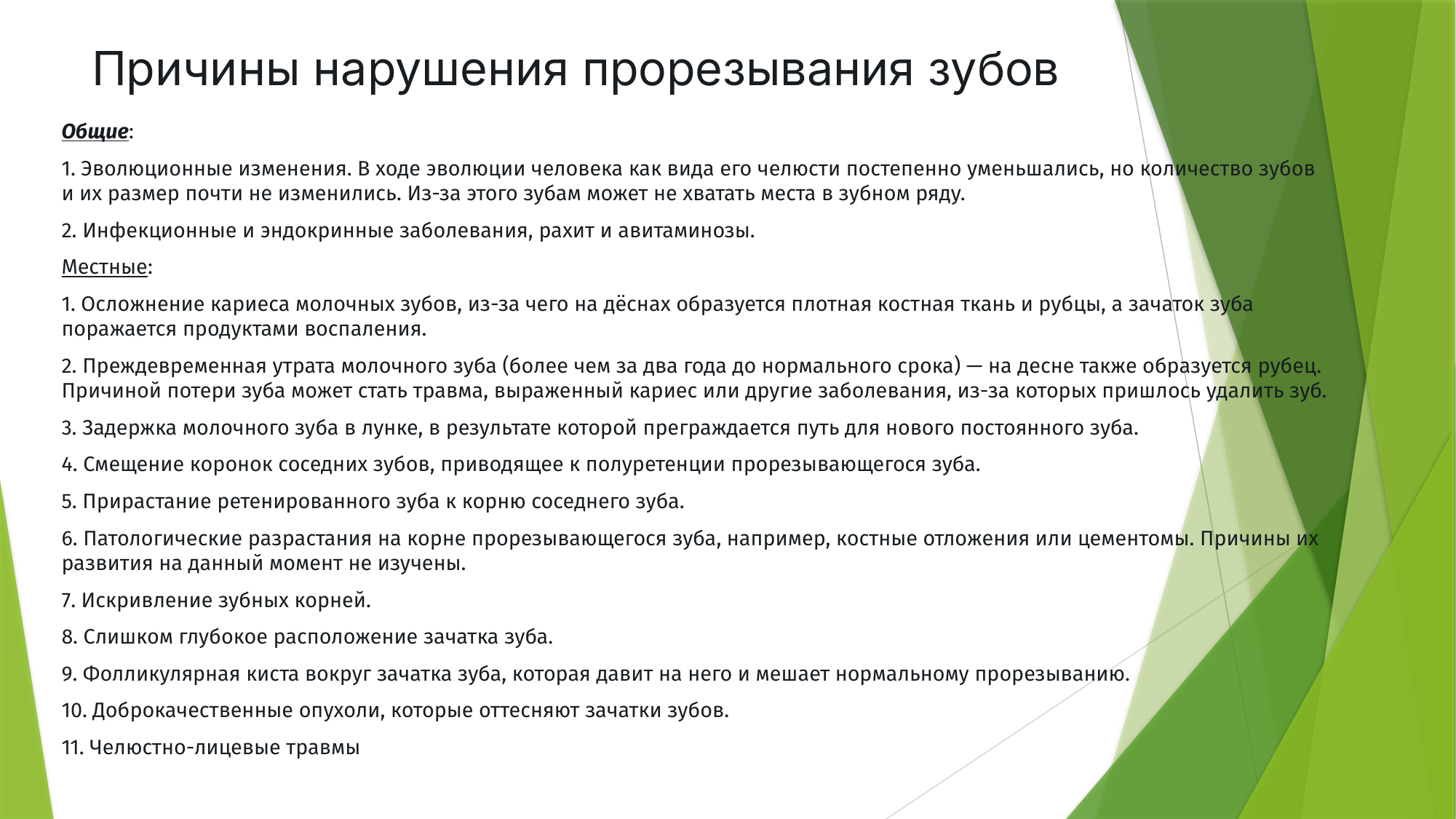

# Причины нарушения прорезывания зубов
Общие:
1. Эволюционные изменения. В ходе эволюции человека как вида его челюсти постепенно уменьшались, но количество зубов и их размер почти не изменились. Из-за этого зубам может не хватать места в зубном ряду.
2. Инфекционные и эндокринные заболевания, рахит и авитаминозы.
Местные:
1. Осложнение кариеса молочных зубов, из-за чего на дёснах образуется плотная костная ткань и рубцы, а зачаток зуба поражается продуктами воспаления.
2. Преждевременная утрата молочного зуба (более чем за два года до нормального срока) — на десне также образуется рубец. Причиной потери зуба может стать травма, выраженный кариес или другие заболевания, из-за которых пришлось удалить зуб.
3. Задержка молочного зуба в лунке, в результате которой преграждается путь для нового постоянного зуба.
4. Смещение коронок соседних зубов, приводящее к полуретенции прорезывающегося зуба.
5. Прирастание ретенированного зуба к корню соседнего зуба.
6. Патологические разрастания на корне прорезывающегося зуба, например, костные отложения или цементомы. Причины их развития на данный момент не изучены.
7. Искривление зубных корней.
8. Слишком глубокое расположение зачатка зуба.
9. Фолликулярная киста вокруг зачатка зуба, которая давит на него и мешает нормальному прорезыванию.
10. Доброкачественные опухоли, которые оттесняют зачатки зубов.
11. Челюстно-лицевые травмы